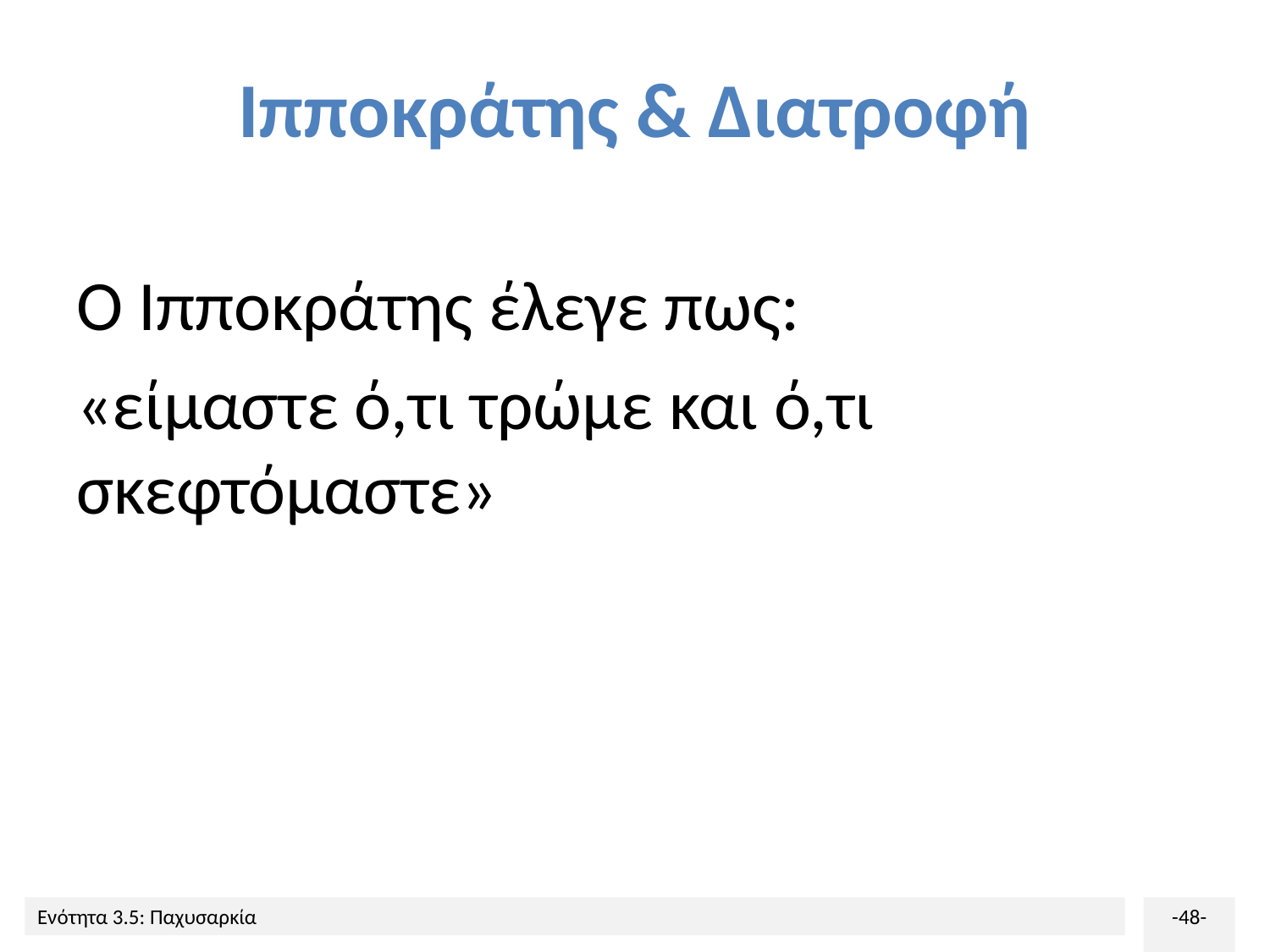

# Ιπποκράτης & Διατροφή
Ο Ιπποκράτης έλεγε πως:
«είμαστε ό,τι τρώμε και ό,τι σκεφτόμαστε»